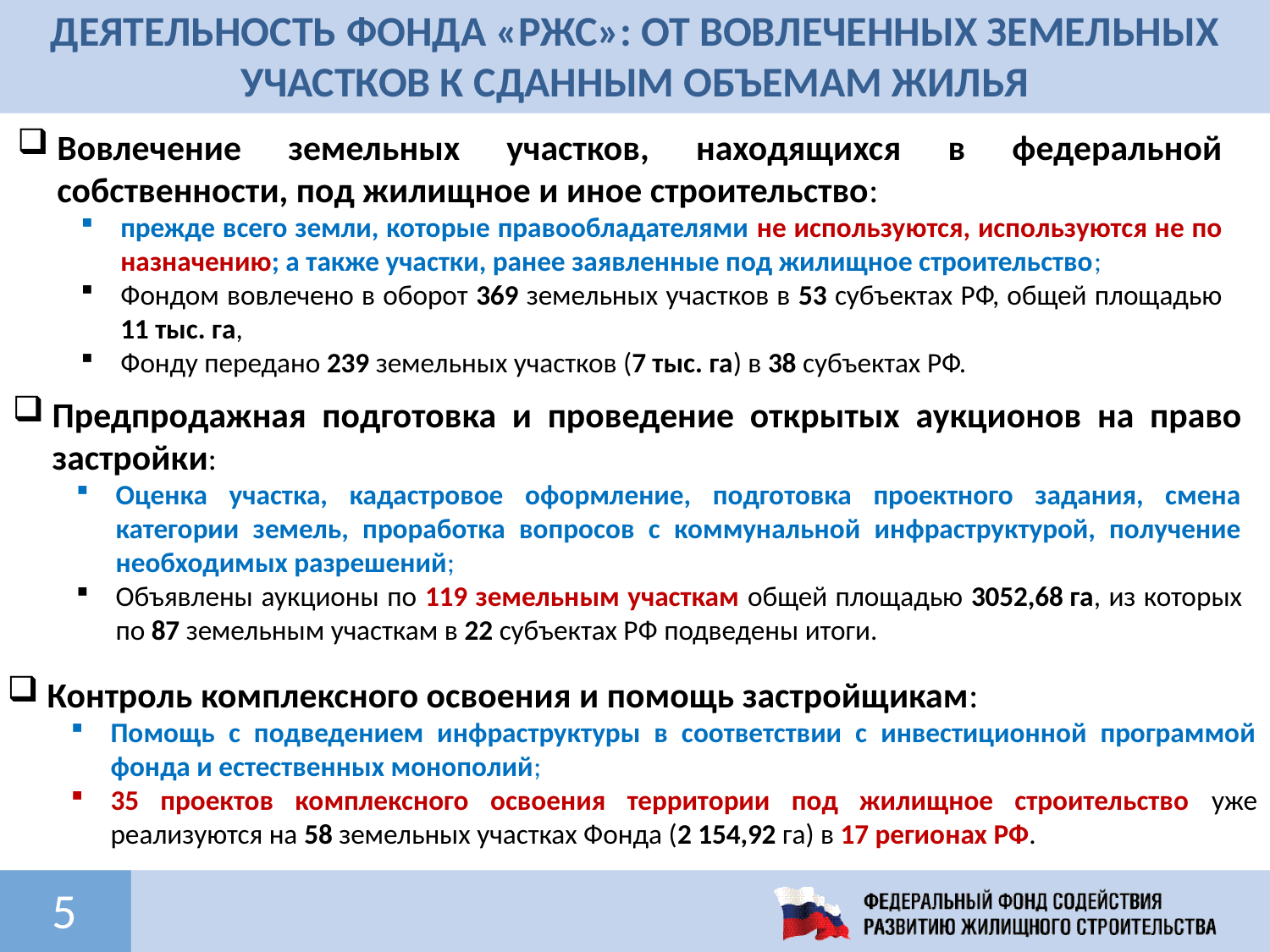

# ДЕЯТЕЛЬНОСТЬ ФОНДА «РЖС»: ОТ ВОВЛЕЧЕННЫХ ЗЕМЕЛЬНЫХ УЧАСТКОВ К СДАННЫМ ОБЪЕМАМ ЖИЛЬЯ
Вовлечение земельных участков, находящихся в федеральной собственности, под жилищное и иное строительство:
прежде всего земли, которые правообладателями не используются, используются не по назначению; а также участки, ранее заявленные под жилищное строительство;
Фондом вовлечено в оборот 369 земельных участков в 53 субъектах РФ, общей площадью 11 тыс. га,
Фонду передано 239 земельных участков (7 тыс. га) в 38 субъектах РФ.

Предпродажная подготовка и проведение открытых аукционов на право застройки:
Оценка участка, кадастровое оформление, подготовка проектного задания, смена категории земель, проработка вопросов с коммунальной инфраструктурой, получение необходимых разрешений;
Объявлены аукционы по 119 земельным участкам общей площадью 3052,68 га, из которых по 87 земельным участкам в 22 субъектах РФ подведены итоги.
Контроль комплексного освоения и помощь застройщикам:
Помощь с подведением инфраструктуры в соответствии с инвестиционной программой фонда и естественных монополий;
35 проектов комплексного освоения территории под жилищное строительство уже реализуются на 58 земельных участках Фонда (2 154,92 га) в 17 регионах РФ.

5